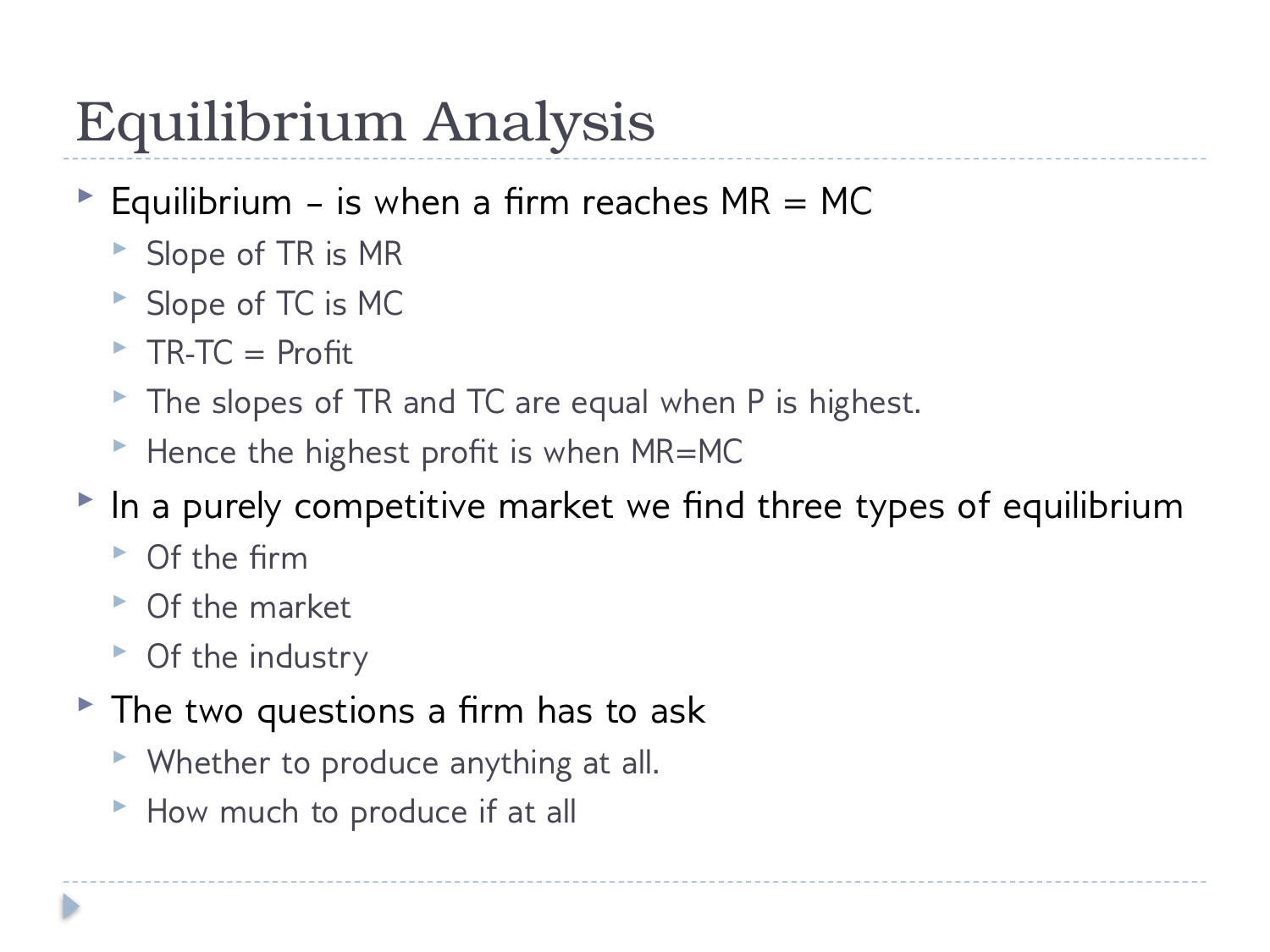

# Equilibrium Analysis
Equilibrium – is when a firm reaches MR = MC
Slope of TR is MR
Slope of TC is MC
TR-TC = Profit
The slopes of TR and TC are equal when P is highest.
Hence the highest profit is when MR=MC
In a purely competitive market we find three types of equilibrium
Of the firm
Of the market
Of the industry
The two questions a firm has to ask
Whether to produce anything at all.
How much to produce if at all